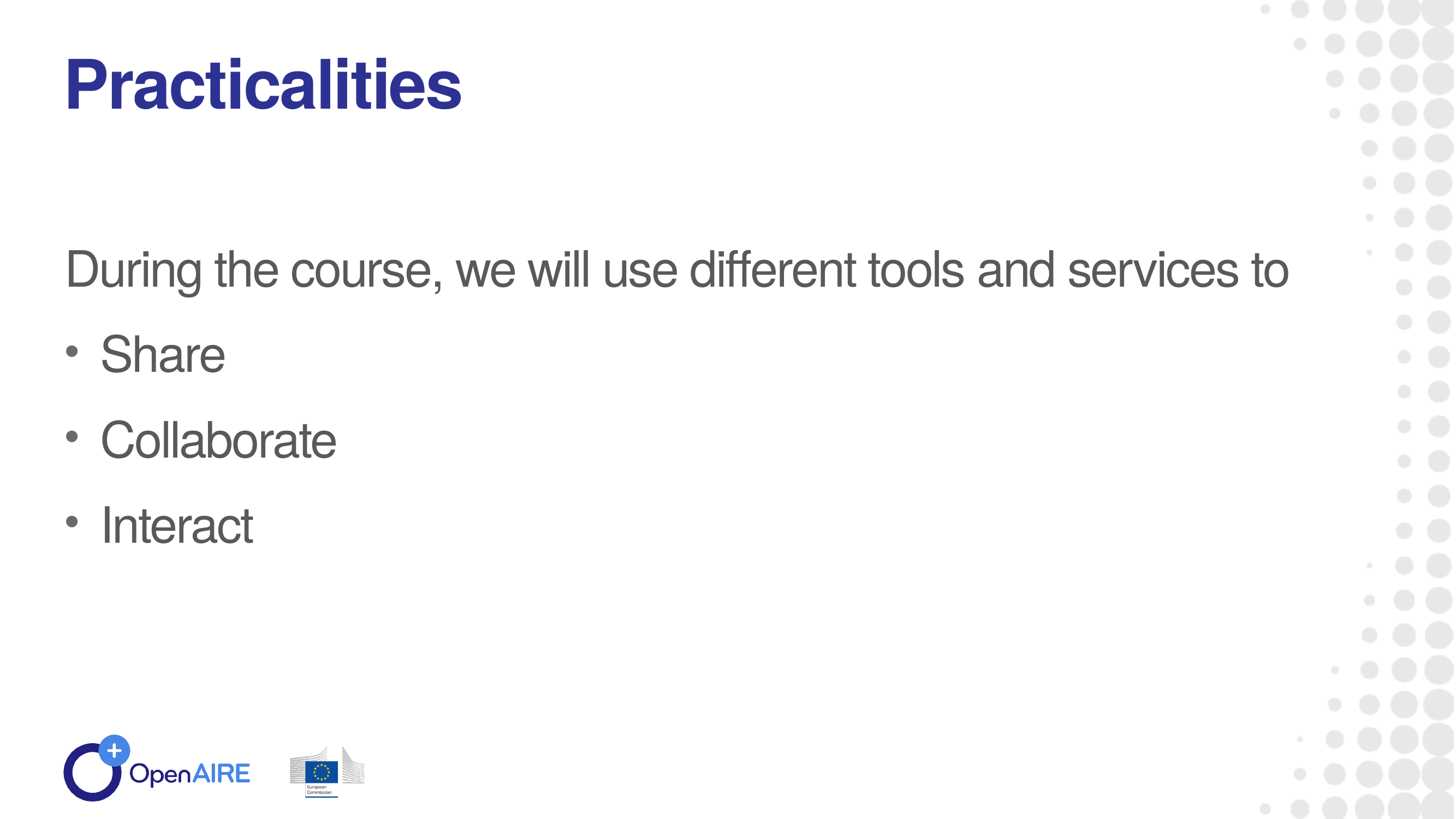

Practicalities
During the course, we will use different tools and services to
Share
Collaborate
Interact